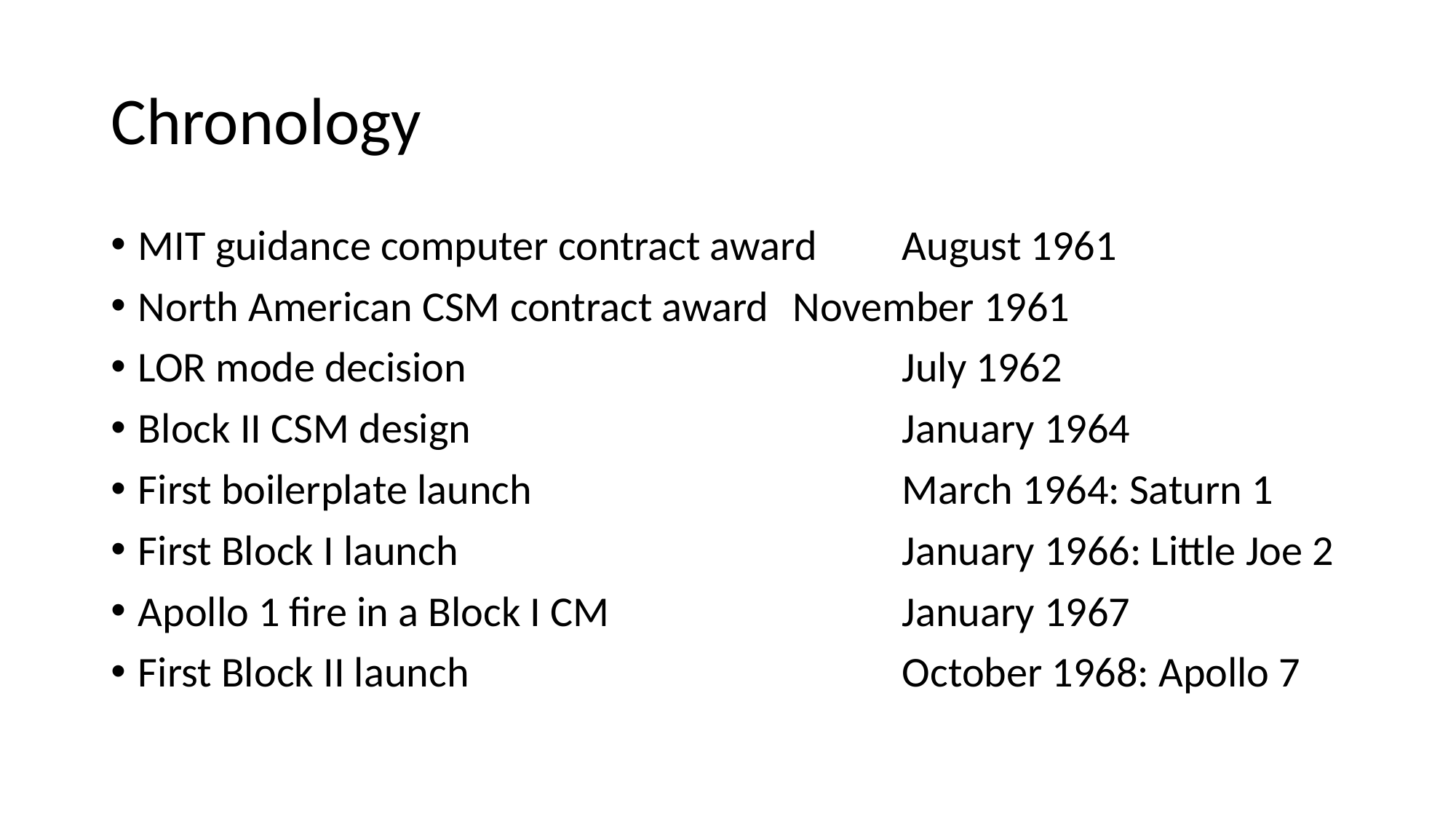

# Chronology
MIT guidance computer contract award 	August 1961
North American CSM contract award 	November 1961
LOR mode decision 				July 1962
Block II CSM design 				January 1964
First boilerplate launch 				March 1964: Saturn 1
First Block I launch 				January 1966: Little Joe 2
Apollo 1 fire in a Block I CM 			January 1967
First Block II launch 				October 1968: Apollo 7